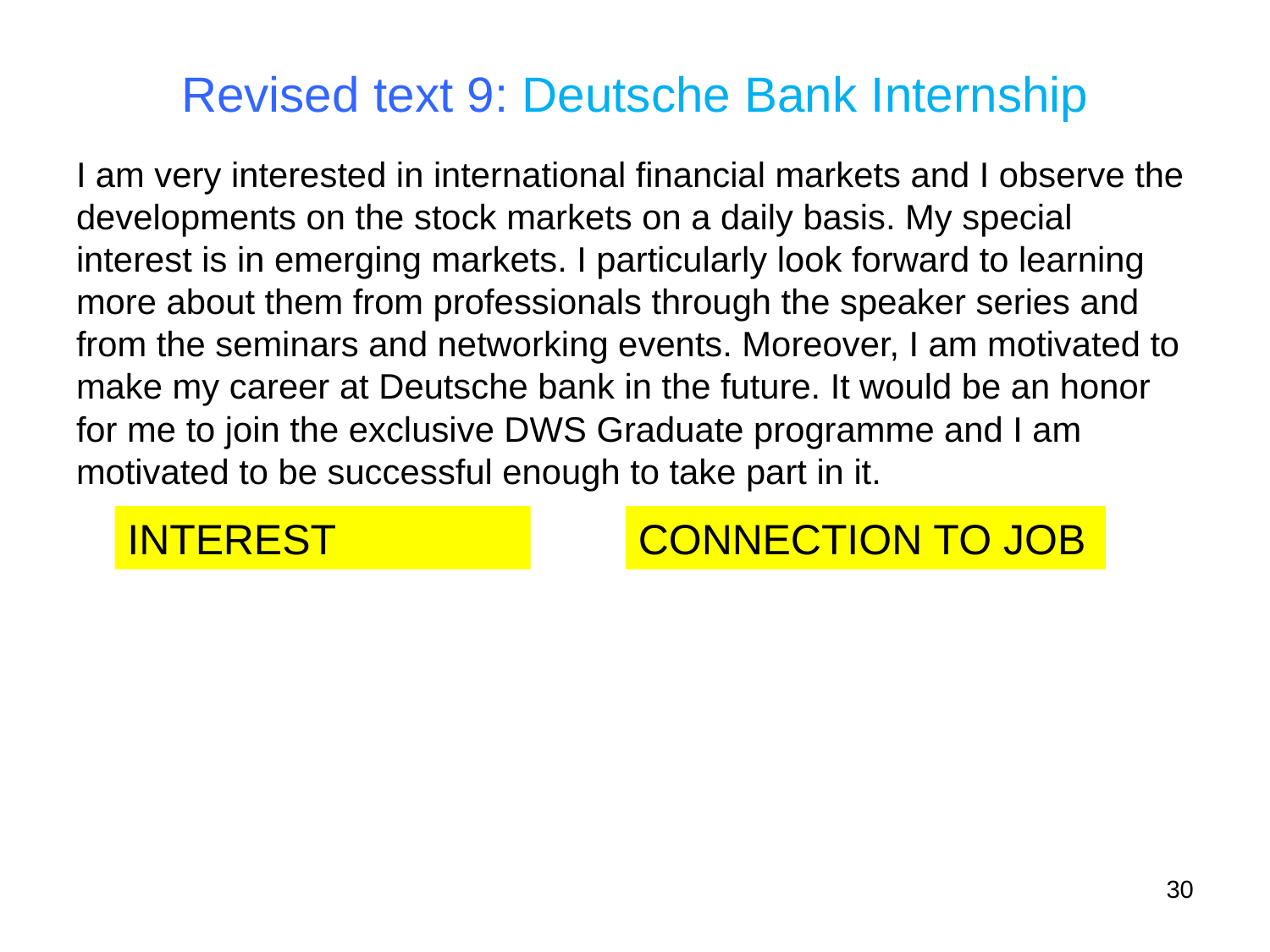

# Revised text 9: Deutsche Bank Internship
I am very interested in international financial markets and I observe the developments on the stock markets on a daily basis. My special interest is in emerging markets. I particularly look forward to learning more about them from professionals through the speaker series and from the seminars and networking events. Moreover, I am motivated to make my career at Deutsche bank in the future. It would be an honor for me to join the exclusive DWS Graduate programme and I am motivated to be successful enough to take part in it.

CONNECTION TO JOB
INTEREST
30